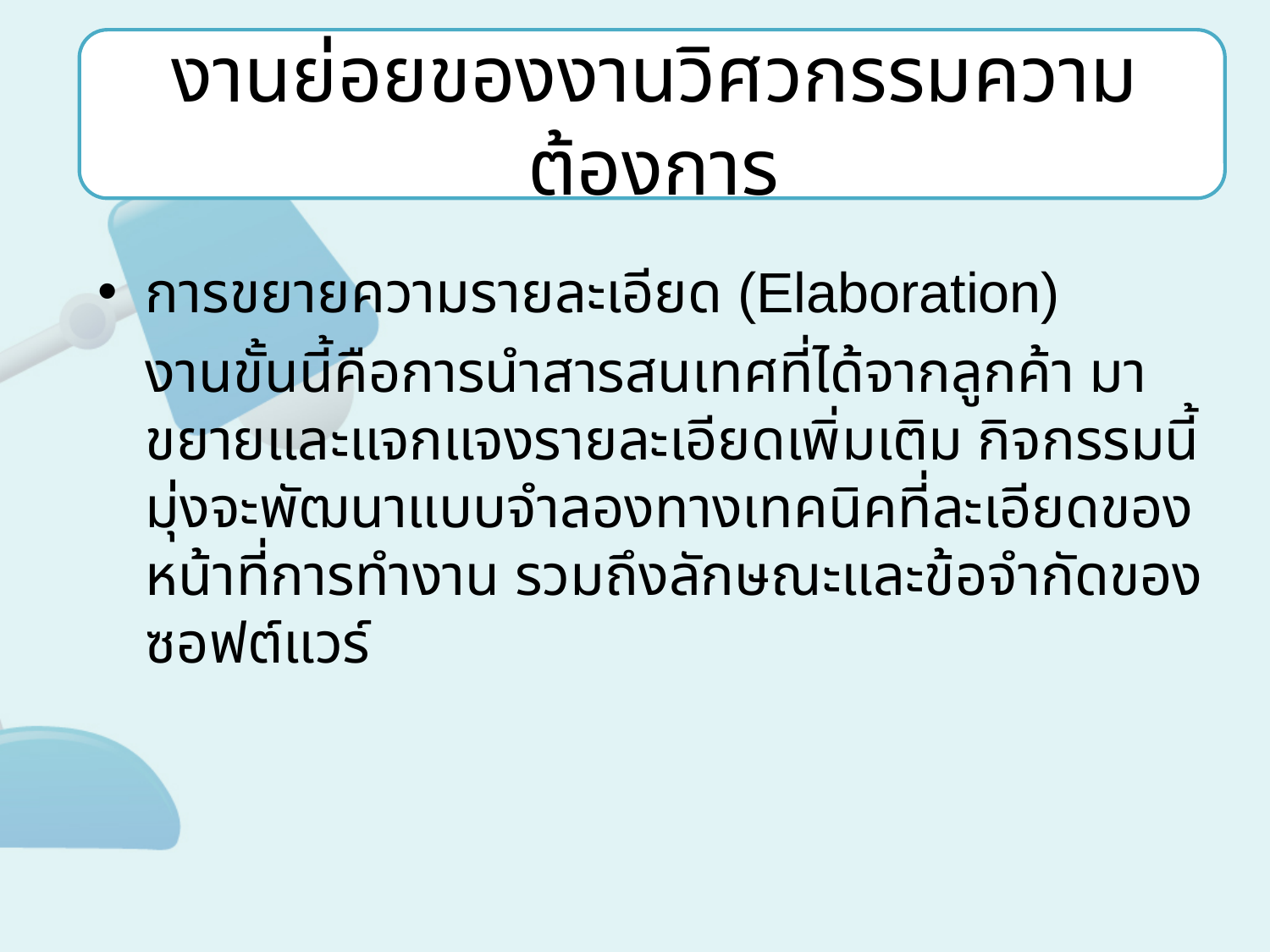

# งานย่อยของงานวิศวกรรมความต้องการ
การขยายความรายละเอียด (Elaboration)
	งานขั้นนี้คือการนำสารสนเทศที่ได้จากลูกค้า มาขยายและแจกแจงรายละเอียดเพิ่มเติม กิจกรรมนี้มุ่งจะพัฒนาแบบจำลองทางเทคนิคที่ละเอียดของหน้าที่การทำงาน รวมถึงลักษณะและข้อจำกัดของซอฟต์แวร์